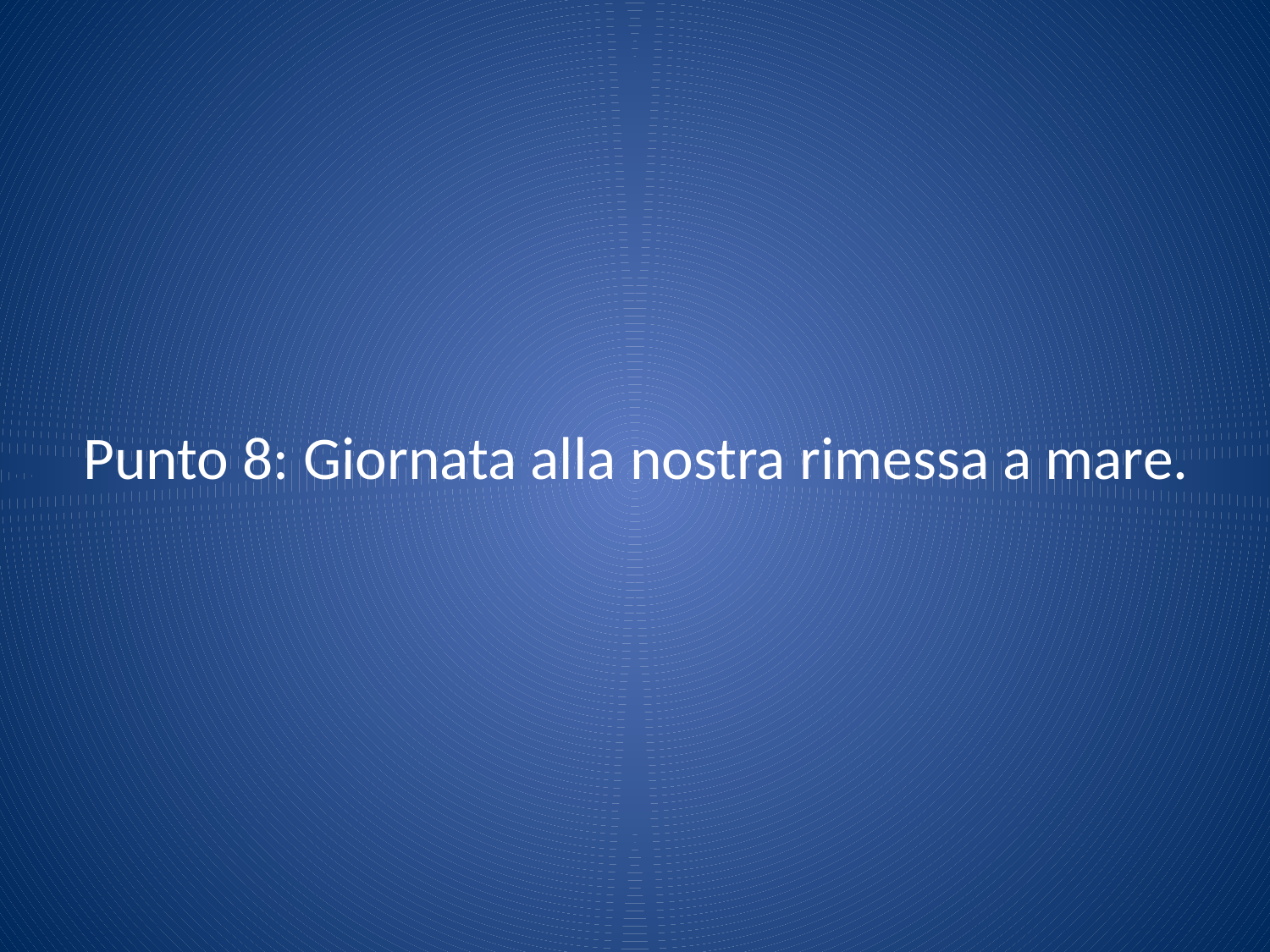

# Punto 8: Giornata alla nostra rimessa a mare.